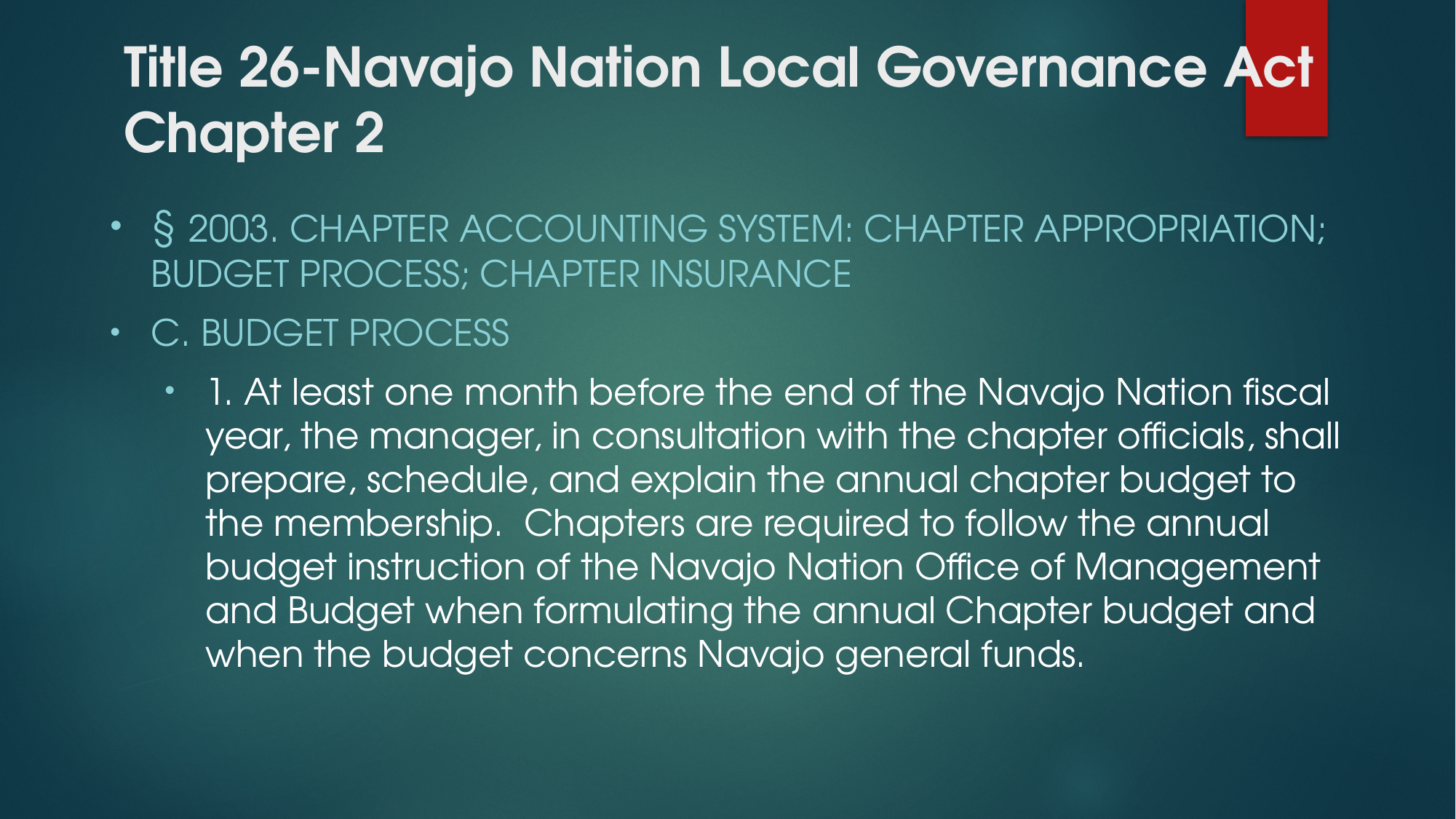

# Title 26-Navajo Nation Local Governance Act Chapter 2
§ 2003. Chapter Accounting System: Chapter Appropriation; Budget Process; Chapter Insurance
C. Budget Process
1. At least one month before the end of the Navajo Nation fiscal year, the manager, in consultation with the chapter officials, shall prepare, schedule, and explain the annual chapter budget to the membership.  Chapters are required to follow the annual budget instruction of the Navajo Nation Office of Management and Budget when formulating the annual Chapter budget and when the budget concerns Navajo general funds.